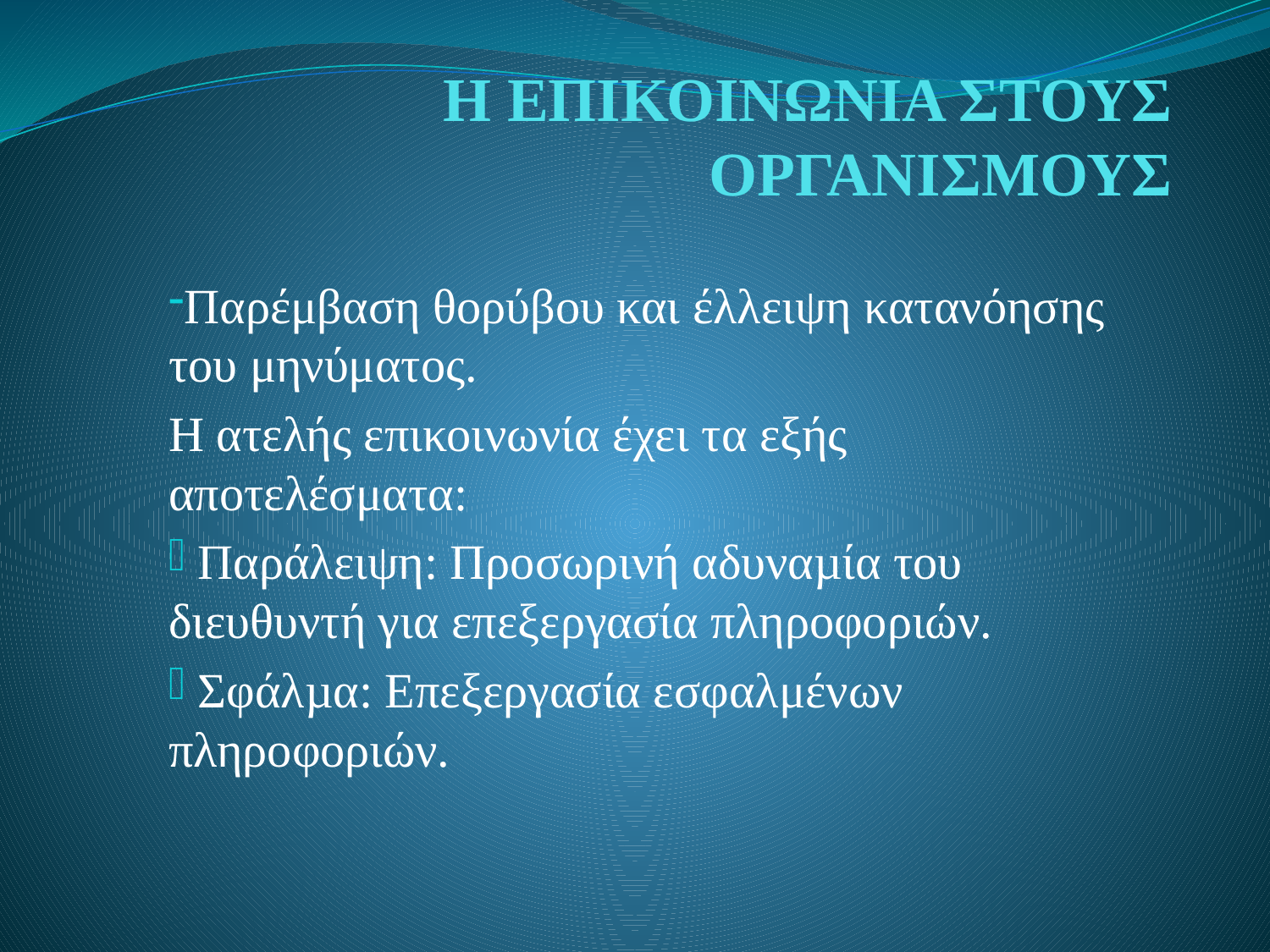

# Η ΕΠΙΚΟΙΝΩΝΙΑ ΣΤΟΥΣ ΟΡΓΑΝΙΣΜΟΥΣ
Παρέμβαση θορύβου και έλλειψη κατανόησης του μηνύματος.
Η ατελής επικοινωνία έχει τα εξής αποτελέσματα:
 Παράλειψη: Προσωρινή αδυναµία του διευθυντή για επεξεργασία πληροφοριών.
 Σφάλµα: Επεξεργασία εσφαλμένων πληροφοριών.